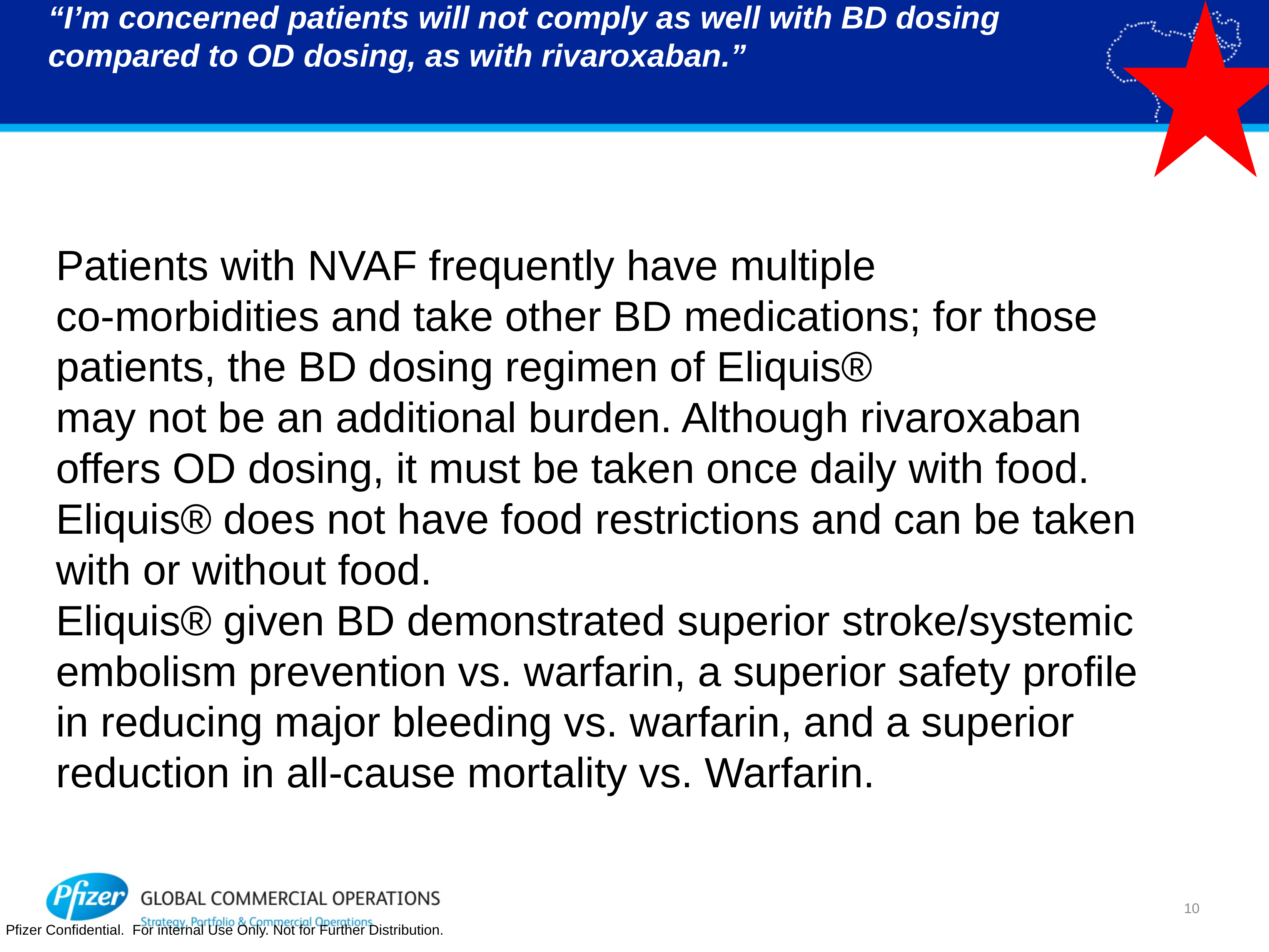

# “I’m concerned patients will not comply as well with BD dosing compared to OD dosing, as with rivaroxaban.”

Patients with NVAF frequently have multiple
co-morbidities and take other BD medications; for those patients, the BD dosing regimen of Eliquis®
may not be an additional burden. Although rivaroxaban offers OD dosing, it must be taken once daily with food. Eliquis® does not have food restrictions and can be taken with or without food.
Eliquis® given BD demonstrated superior stroke/systemic embolism prevention vs. warfarin, a superior safety profile in reducing major bleeding vs. warfarin, and a superior reduction in all-cause mortality vs. Warfarin.

10
Pfizer Confidential.  For internal Use Only. Not for Further Distribution.